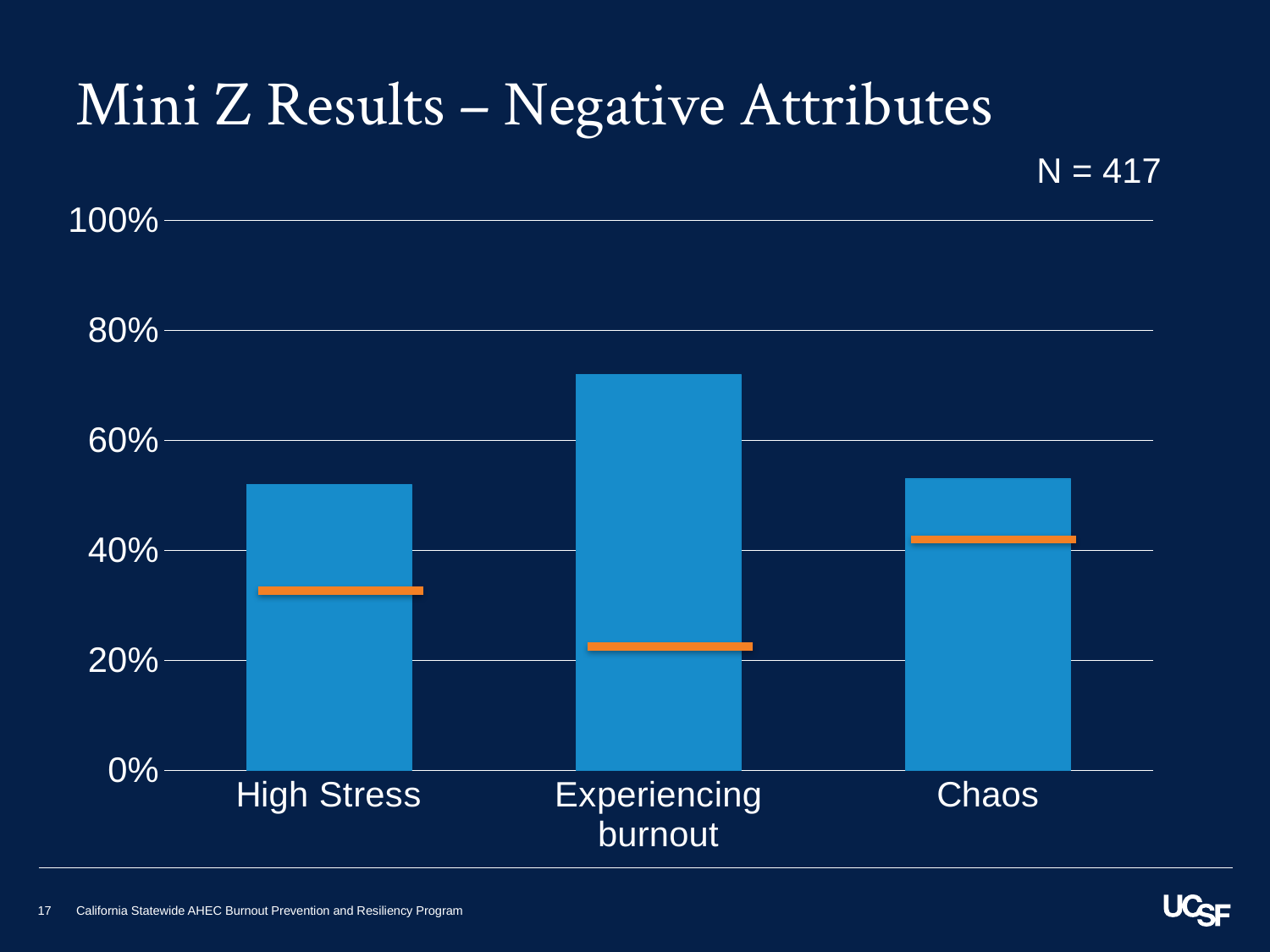

# Mini Z Results – Negative Attributes
N = 417

### Chart

| Category |  |
|---|---|
| High Stress | 0.52 |
| Experiencing burnout | 0.72 |
| Chaos | 0.53 |
17
California Statewide AHEC Burnout Prevention and Resiliency Program